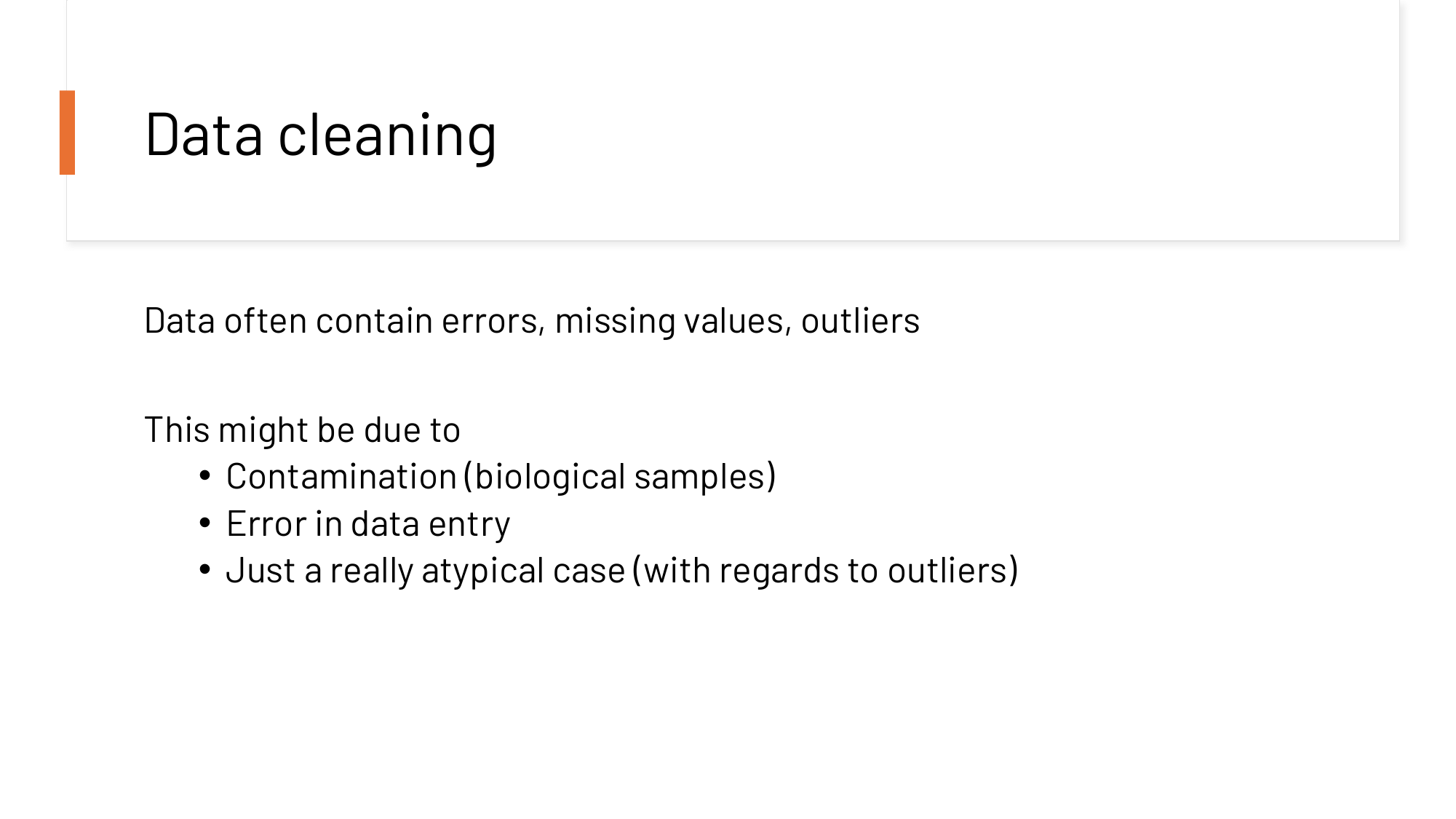

# Data cleaning

Data often contain errors, missing values, outliers

This might be due to
Contamination (biological samples)
Error in data entry
Just a really atypical case (with regards to outliers)